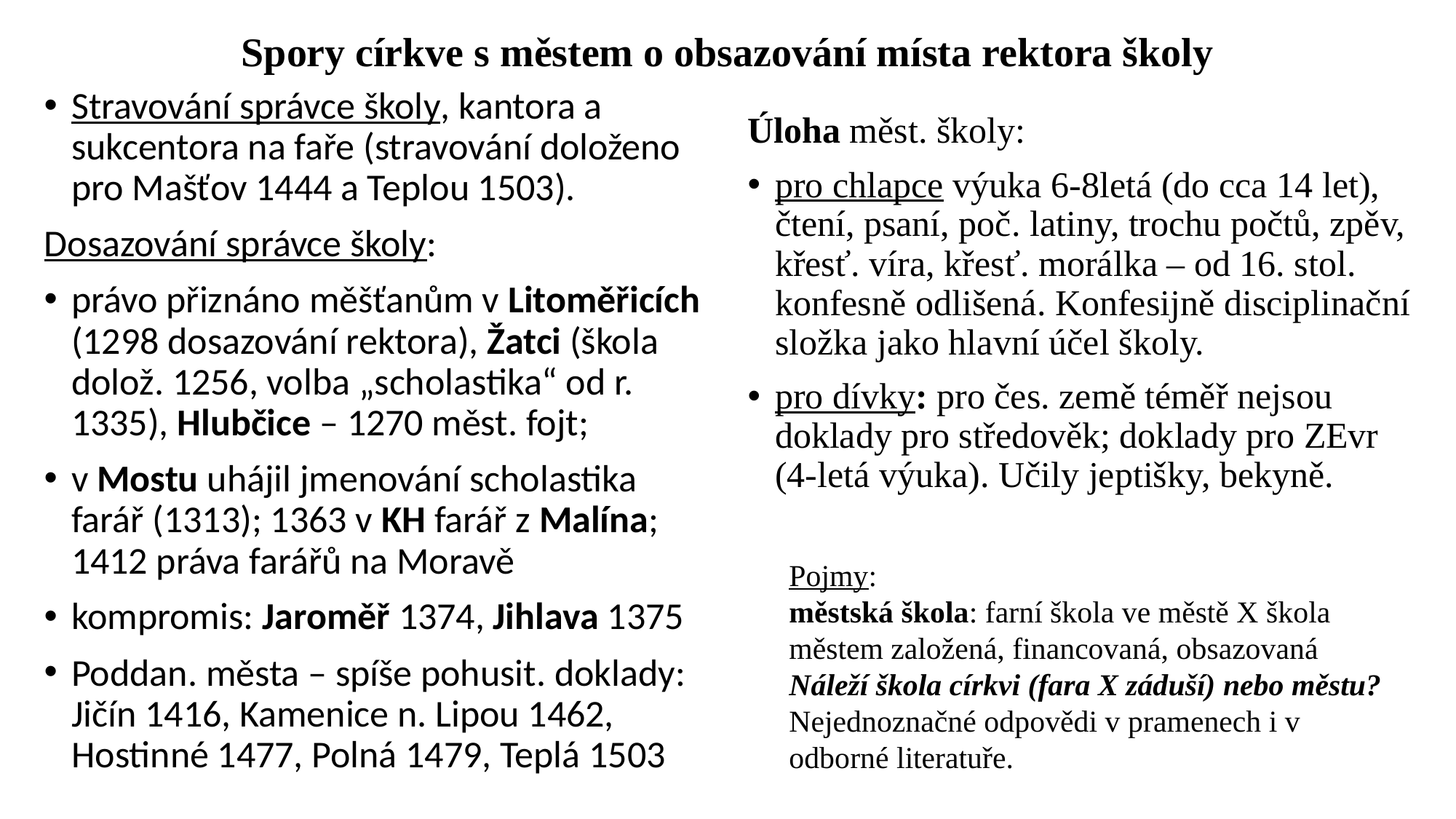

# Spory církve s městem o obsazování místa rektora školy
Stravování správce školy, kantora a sukcentora na faře (stravování doloženo pro Mašťov 1444 a Teplou 1503).
Dosazování správce školy:
právo přiznáno měšťanům v Litoměřicích (1298 dosazování rektora), Žatci (škola dolož. 1256, volba „scholastika“ od r. 1335), Hlubčice – 1270 měst. fojt;
v Mostu uhájil jmenování scholastika farář (1313); 1363 v KH farář z Malína; 1412 práva farářů na Moravě
kompromis: Jaroměř 1374, Jihlava 1375
Poddan. města – spíše pohusit. doklady: Jičín 1416, Kamenice n. Lipou 1462, Hostinné 1477, Polná 1479, Teplá 1503
Úloha měst. školy:
pro chlapce výuka 6-8letá (do cca 14 let), čtení, psaní, poč. latiny, trochu počtů, zpěv, křesť. víra, křesť. morálka – od 16. stol. konfesně odlišená. Konfesijně disciplinační složka jako hlavní účel školy.
pro dívky: pro čes. země téměř nejsou doklady pro středověk; doklady pro ZEvr (4-letá výuka). Učily jeptišky, bekyně.
Pojmy:
městská škola: farní škola ve městě X škola městem založená, financovaná, obsazovaná
Náleží škola církvi (fara X záduší) nebo městu?
Nejednoznačné odpovědi v pramenech i v odborné literatuře.